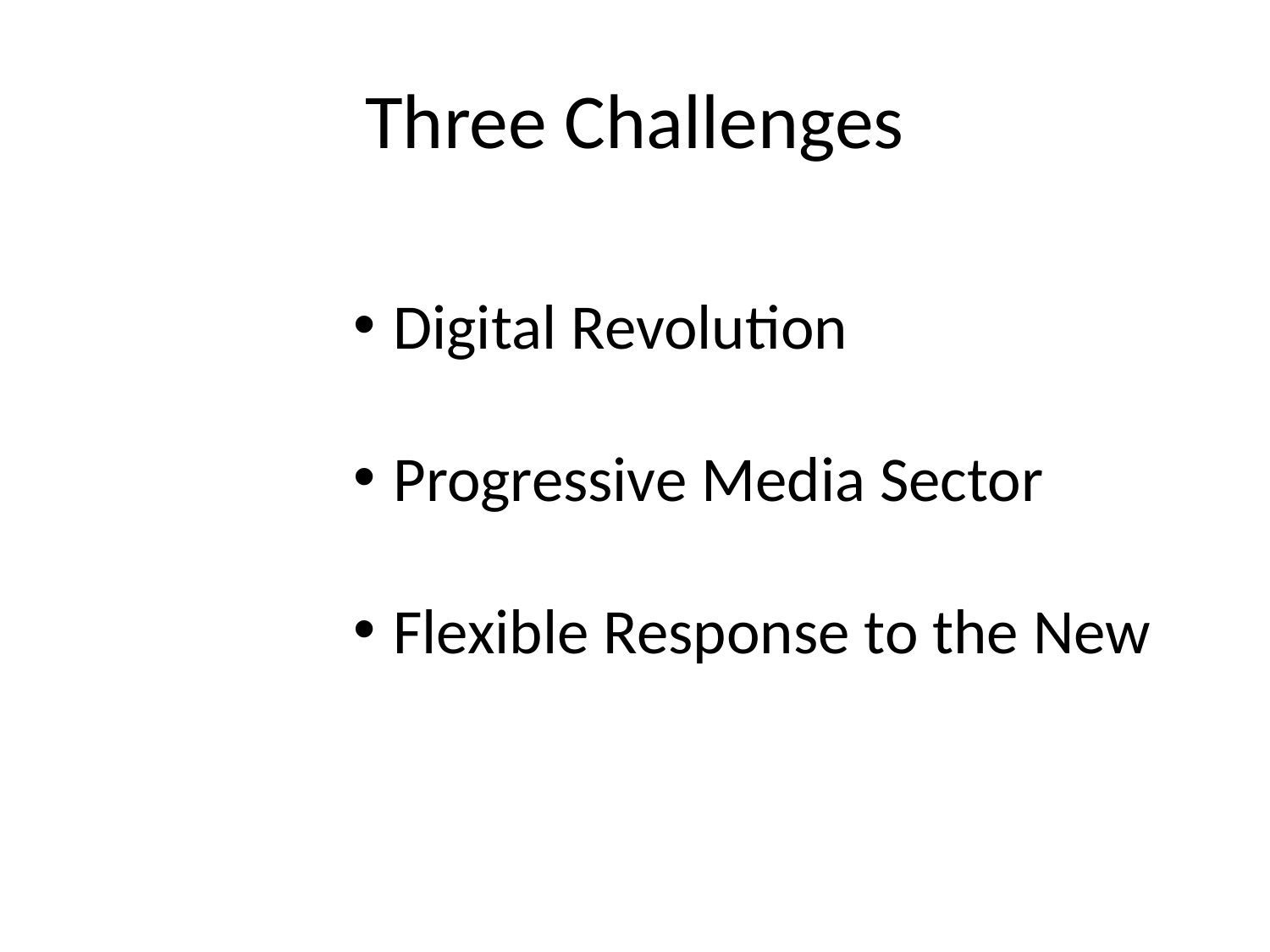

# Three Challenges
Digital Revolution

Progressive Media Sector

Flexible Response to the New